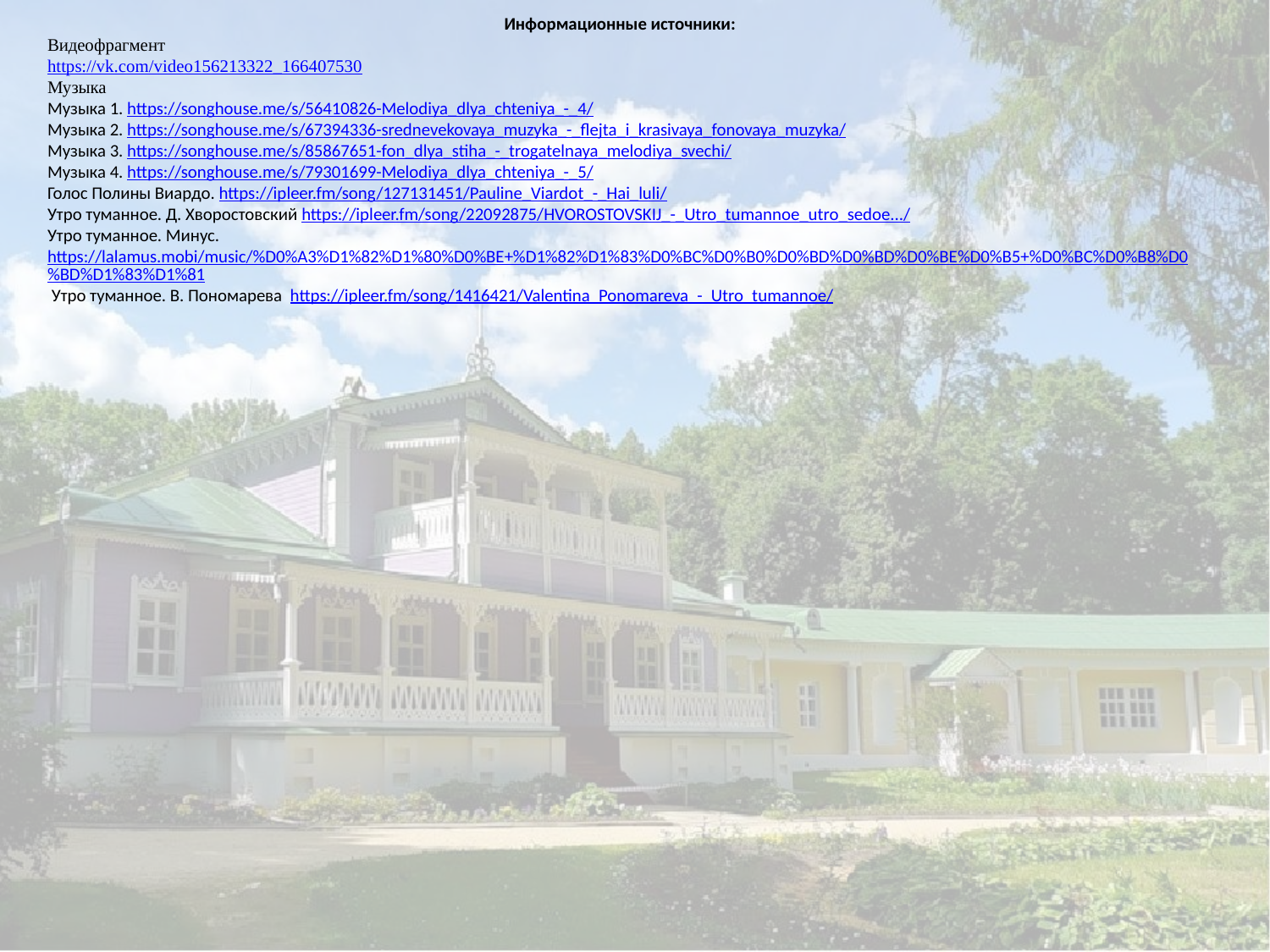

Информационные источники:
Видеофрагмент
https://vk.com/video156213322_166407530
Музыка
Музыка 1. https://songhouse.me/s/56410826-Melodiya_dlya_chteniya_-_4/
Музыка 2. https://songhouse.me/s/67394336-srednevekovaya_muzyka_-_flejta_i_krasivaya_fonovaya_muzyka/
Музыка 3. https://songhouse.me/s/85867651-fon_dlya_stiha_-_trogatelnaya_melodiya_svechi/
Музыка 4. https://songhouse.me/s/79301699-Melodiya_dlya_chteniya_-_5/
Голос Полины Виардо. https://ipleer.fm/song/127131451/Pauline_Viardot_-_Hai_luli/
Утро туманное. Д. Хворостовский https://ipleer.fm/song/22092875/HVOROSTOVSKIJ_-_Utro_tumannoe_utro_sedoe.../
Утро туманное. Минус. https://lalamus.mobi/music/%D0%A3%D1%82%D1%80%D0%BE+%D1%82%D1%83%D0%BC%D0%B0%D0%BD%D0%BD%D0%BE%D0%B5+%D0%BC%D0%B8%D0%BD%D1%83%D1%81
 Утро туманное. В. Пономарева  https://ipleer.fm/song/1416421/Valentina_Ponomareva_-_Utro_tumannoe/